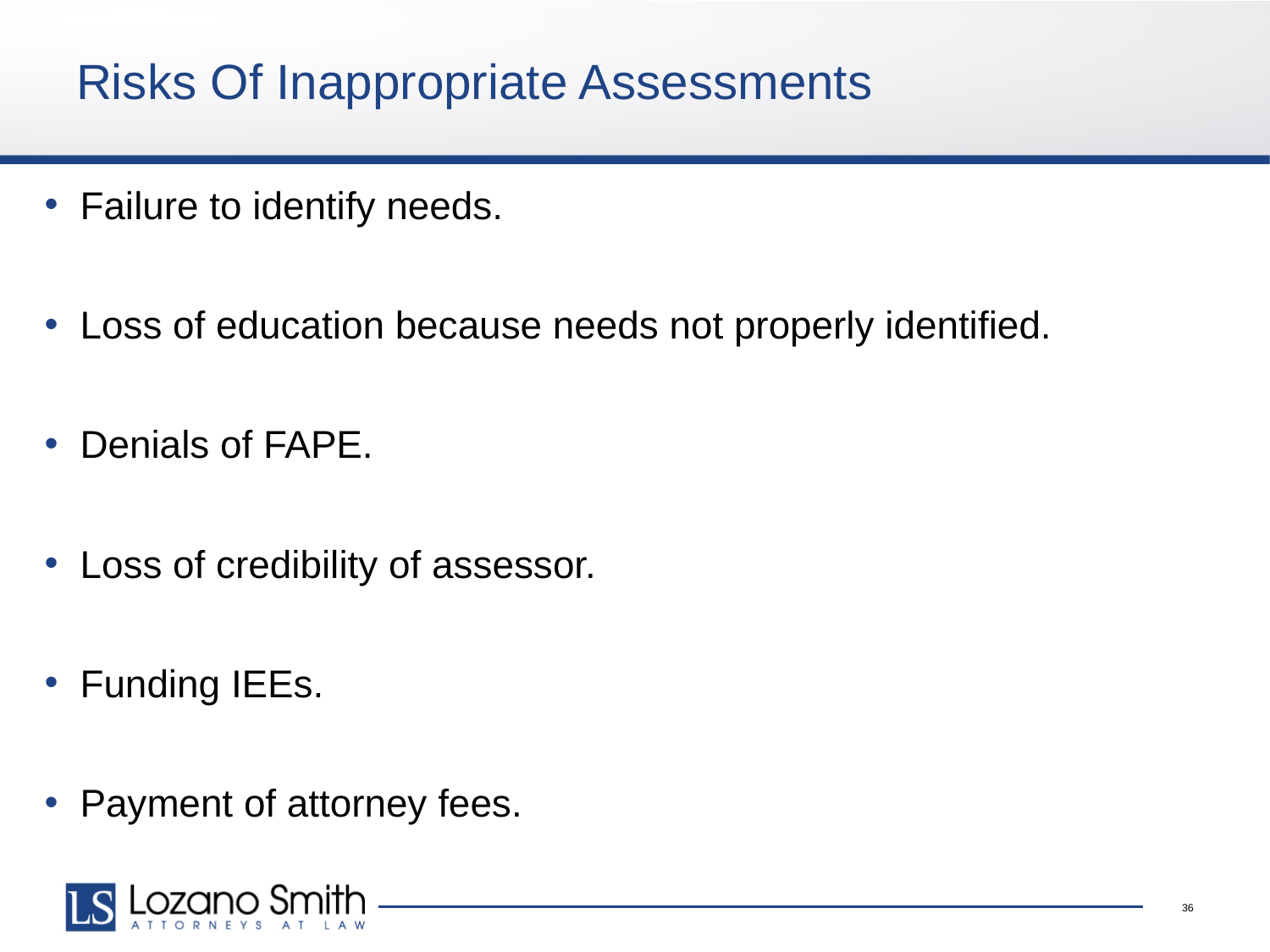

Risks Of Inappropriate Assessments
Failure to identify needs.

Loss of education because needs not properly identified.

Denials of FAPE.

Loss of credibility of assessor.

Funding IEEs.

Payment of attorney fees.

36